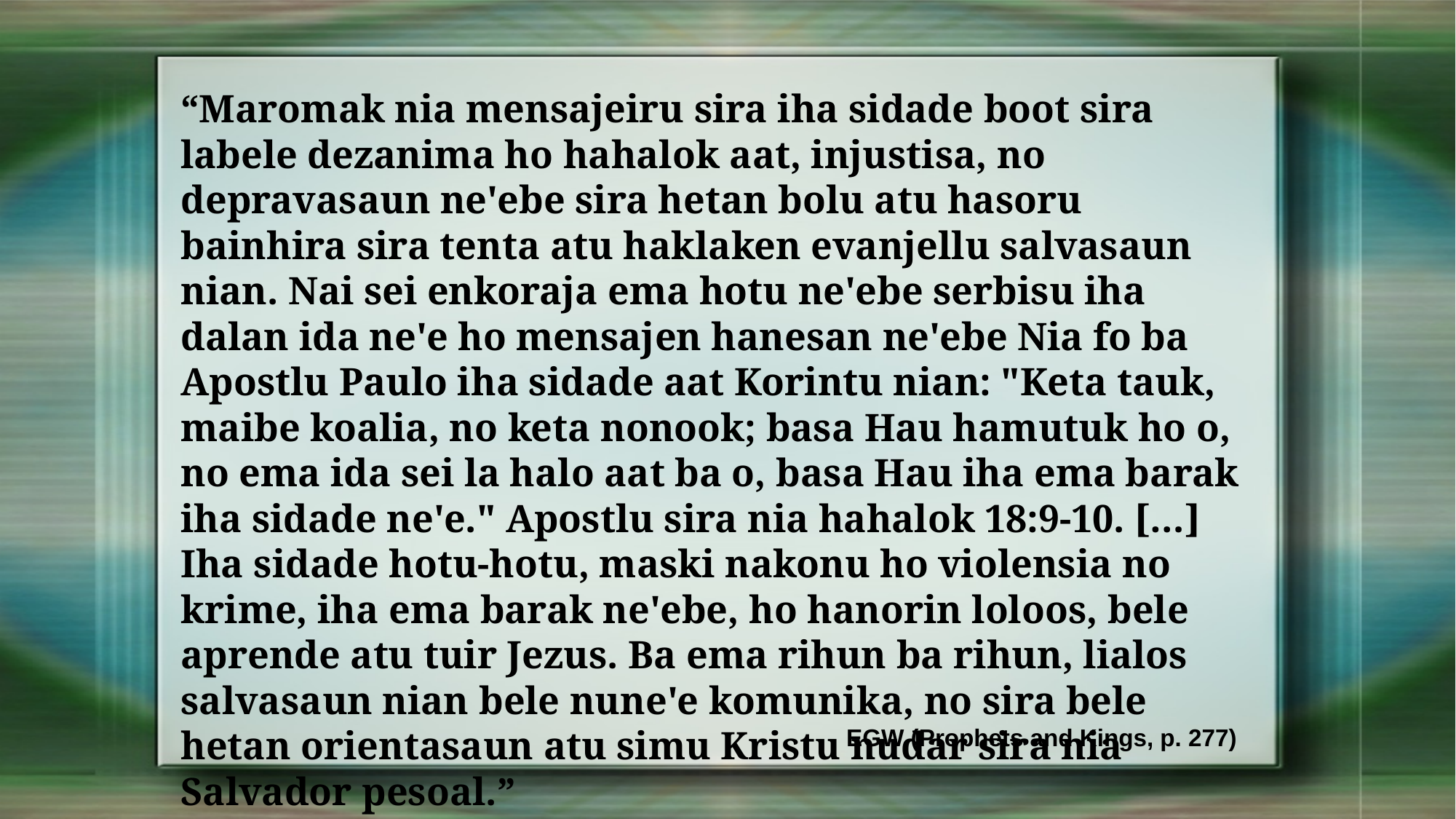

“Maromak nia mensajeiru sira iha sidade boot sira labele dezanima ho hahalok aat, injustisa, no depravasaun ne'ebe sira hetan bolu atu hasoru bainhira sira tenta atu haklaken evanjellu salvasaun nian. Nai sei enkoraja ema hotu ne'ebe serbisu iha dalan ida ne'e ho mensajen hanesan ne'ebe Nia fo ba Apostlu Paulo iha sidade aat Korintu nian: "Keta tauk, maibe koalia, no keta nonook; basa Hau hamutuk ho o, no ema ida sei la halo aat ba o, basa Hau iha ema barak iha sidade ne'e." Apostlu sira nia hahalok 18:9-10. […] Iha sidade hotu-hotu, maski nakonu ho violensia no krime, iha ema barak ne'ebe, ho hanorin loloos, bele aprende atu tuir Jezus. Ba ema rihun ba rihun, lialos salvasaun nian bele nune'e komunika, no sira bele hetan orientasaun atu simu Kristu nudar sira nia Salvador pesoal.”
EGW (Prophets and Kings, p. 277)